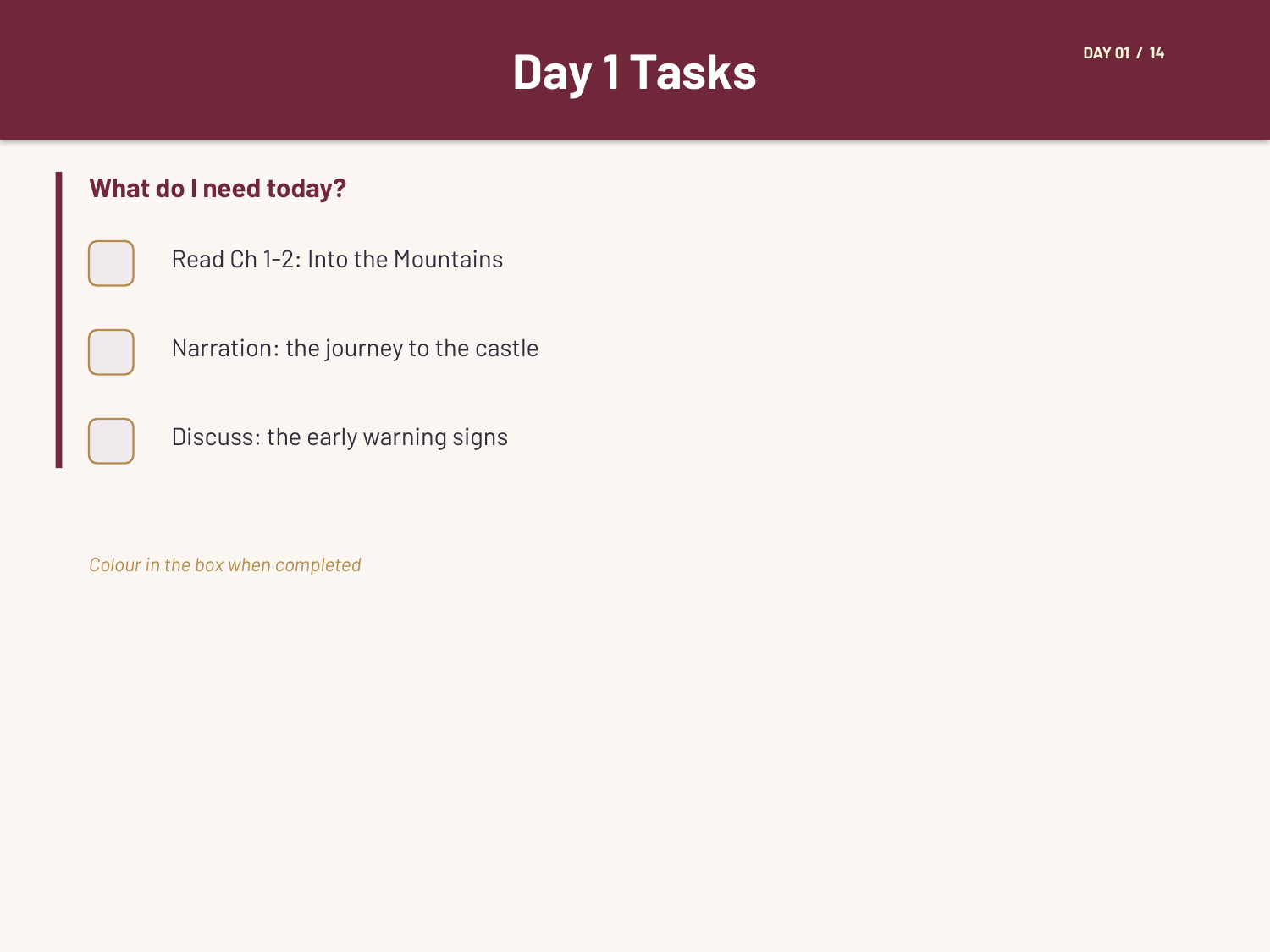

Day 1 Tasks
DAY 01  /  14
What do I need today?

Read Ch 1-2: Into the Mountains

Narration: the journey to the castle

Discuss: the early warning signs

Colour in the box when completed